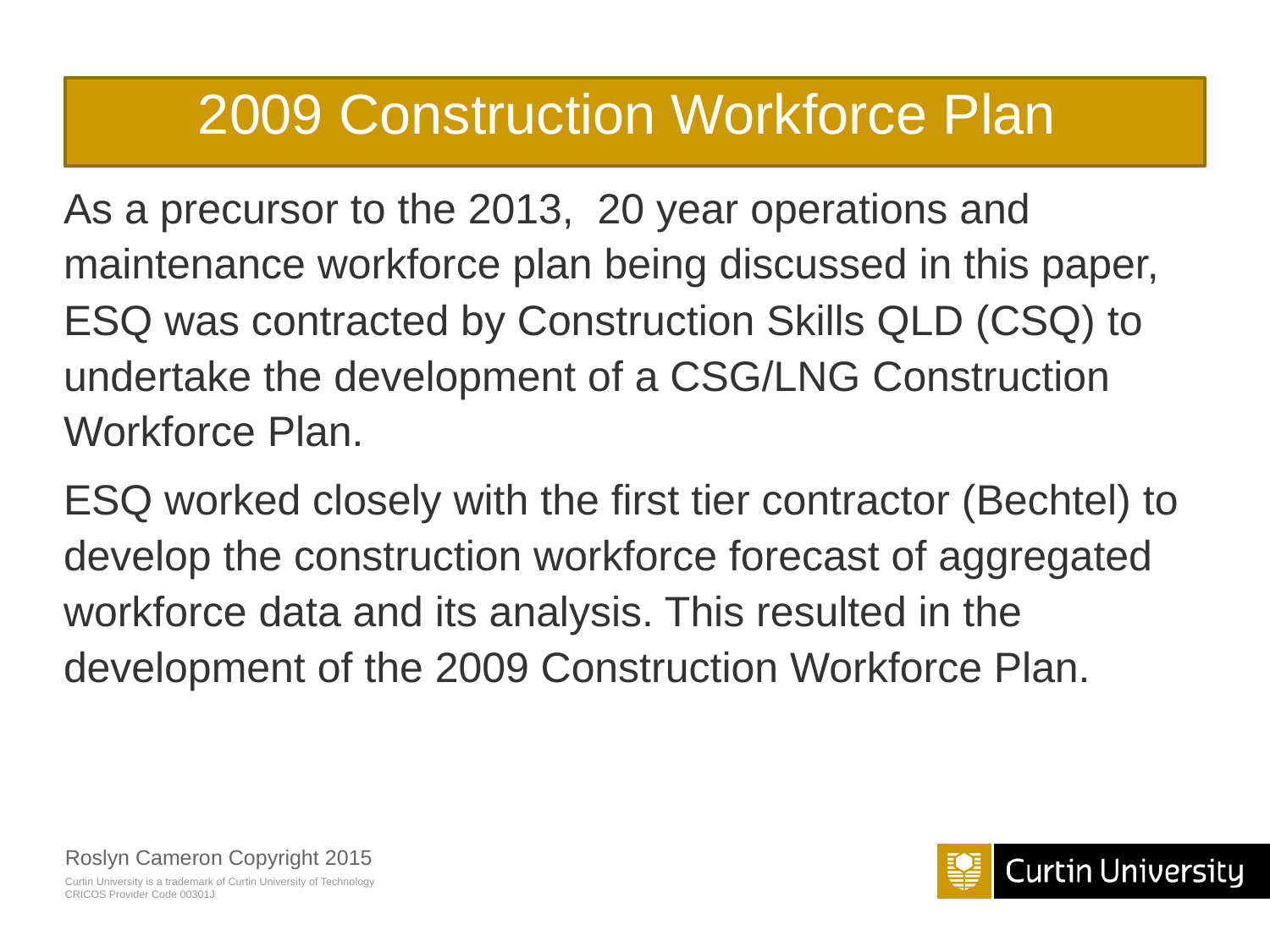

# 2009 Construction Workforce Plan
As a precursor to the 2013,  20 year operations and maintenance workforce plan being discussed in this paper, ESQ was contracted by Construction Skills QLD (CSQ) to undertake the development of a CSG/LNG Construction Workforce Plan.
ESQ worked closely with the first tier contractor (Bechtel) to develop the construction workforce forecast of aggregated workforce data and its analysis. This resulted in the development of the 2009 Construction Workforce Plan.

Roslyn Cameron Copyright 2015